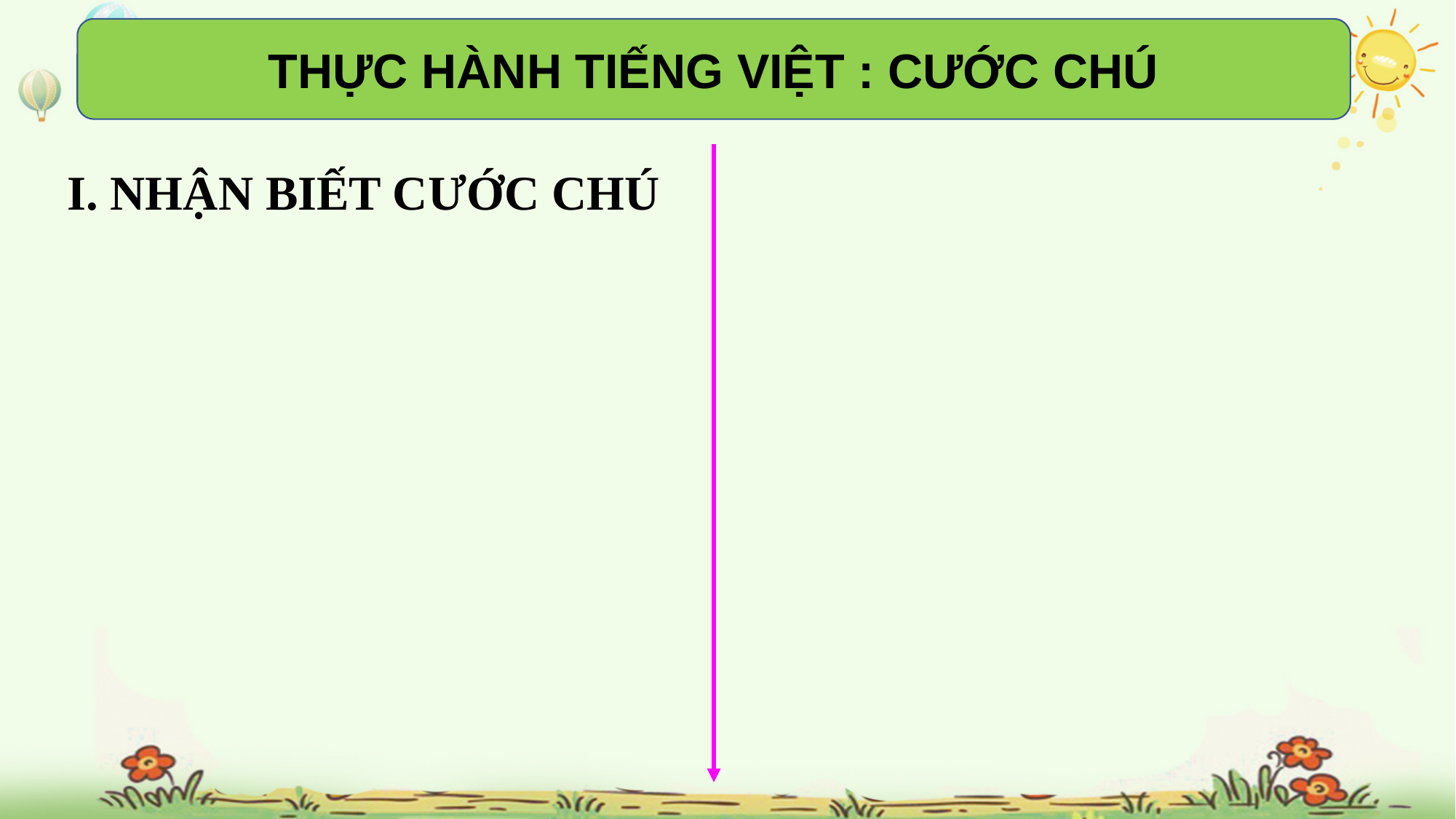

THỰC HÀNH TIẾNG VIỆT : CƯỚC CHÚ
I. NHẬN BIẾT CƯỚC CHÚ